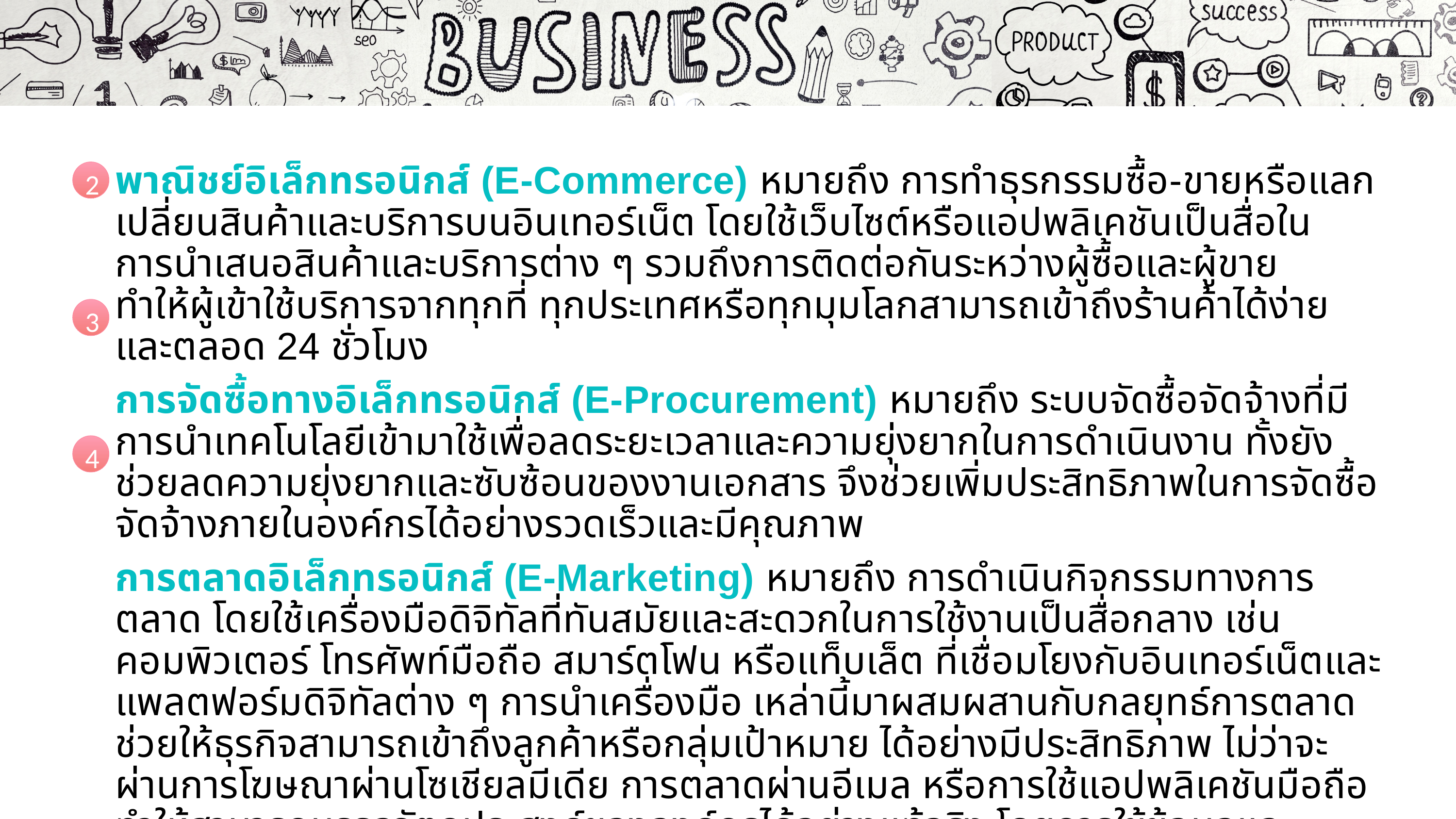

1
เปิดไฟล์สไลด์ที่ต้องการพิมพ์ จากนั้นคลิกที่แท็บเมนู File (ไฟล์)4Print (พิมพ์)
ในส่วนของ Settings (การตั้งค่า) ให้กำหนดตัวเลือกต่าง ๆ ก่อนการพิมพ์ตามต้องการ
เมื่อคลิกที่ปุ่ม Print All Slides จะปรากฏตัวเลือกของรูปแบบในการสั่งพิมพ์แผ่นสไลด์
2
3
พาณิชย์อิเล็กทรอนิกส์ (E-Commerce) หมายถึง การทำธุรกรรมซื้อ-ขายหรือแลกเปลี่ยนสินค้าและบริการบนอินเทอร์เน็ต โดยใช้เว็บไซต์หรือแอปพลิเคชันเป็นสื่อในการนำเสนอสินค้าและบริการต่าง ๆ รวมถึงการติดต่อกันระหว่างผู้ซื้อและผู้ขาย
ทำให้ผู้เข้าใช้บริการจากทุกที่ ทุกประเทศหรือทุกมุมโลกสามารถเข้าถึงร้านค้าได้ง่ายและตลอด 24 ชั่วโมง
การจัดซื้อทางอิเล็กทรอนิกส์ (E-Procurement) หมายถึง ระบบจัดซื้อจัดจ้างที่มีการนำเทคโนโลยีเข้ามาใช้เพื่อลดระยะเวลาและความยุ่งยากในการดำเนินงาน ทั้งยังช่วยลดความยุ่งยากและซับซ้อนของงานเอกสาร จึงช่วยเพิ่มประสิทธิภาพในการจัดซื้อจัดจ้างภายในองค์กรได้อย่างรวดเร็วและมีคุณภาพ
การตลาดอิเล็กทรอนิกส์ (E-Marketing) หมายถึง การดำเนินกิจกรรมทางการตลาด โดยใช้เครื่องมือดิจิทัลที่ทันสมัยและสะดวกในการใช้งานเป็นสื่อกลาง เช่น คอมพิวเตอร์ โทรศัพท์มือถือ สมาร์ตโฟน หรือแท็บเล็ต ที่เชื่อมโยงกับอินเทอร์เน็ตและแพลตฟอร์มดิจิทัลต่าง ๆ การนำเครื่องมือ เหล่านี้มาผสมผสานกับกลยุทธ์การตลาดช่วยให้ธุรกิจสามารถเข้าถึงลูกค้าหรือกลุ่มเป้าหมาย ได้อย่างมีประสิทธิภาพ ไม่ว่าจะผ่านการโฆษณาผ่านโซเชียลมีเดีย การตลาดผ่านอีเมล หรือการใช้แอปพลิเคชันมือถือ ทำให้สามารถบรรลุวัตถุประสงค์ขององค์กรได้อย่างแท้จริง โดยการใช้ข้อมูลและเทคโนโลยีในการประมวลผลพฤติกรรมผู้บริโภค เพื่อปรับกลยุทธ์การตลาดให้มีความเฉพาะเจาะจงและตอบสนองความต้องการของลูกค้าได้อย่างมีประสิทธิภาพมากขึ้น
2
3
4

ความเรียบง่าย
1

แบบอักษร
6

มีความคงตัว
2

เนื้อหาและจุดนำข้อความ
7

ใช้ความสมดุล
3

เลือกใช้กราฟิกอย่างระมัดระวัง
8
ธนาคารพาณิชย์ (Commercial Bank) เป็นสถาบันการเงินหลักที่รับฝากเงินจากประชาชนและภาคธุรกิจ และนำเงินไปปล่อยสินเชื่อหรือให้บริการทางการเงินอื่น ๆ เช่น บริการโอนเงิน บัตรเครดิต และการลงทุน ตัวอย่างของธนาคารพาณิชย์ในประเทศไทย ได้แก่ ธนาคารกรุงเทพ (Bangkok Bank) ธนาคารกสิกรไทย (Kasikorn Bank) ธนาคารกรุงศรีอยุธยา (Bank of Ayudhya) ซึ่งเป็นสถาบันการเงินที่มีบทบาทสำคัญต่อการระดมทุนและจัดสรรทรัพยากรในระบบเศรษฐกิจ ทำหน้าที่ระดมเงินฝากจากผู้ฝากเงินเพื่อปล่อยสินเชื่อแก่ภาคครัวเรือนและภาคธุรกิจ โดยอยู่ภายใต้การควบคุมของเจ้าหน้าที่ทางการเงินของรัฐบาล คือ ธนาคารกลาง เพื่อป้องกันไม่ให้เกิดความเสียหายต่อระบบเศรษฐกิจของประเทศ

มีแนวคิดเดียวในสไลด์แต่ละแผ่น
4

ความคมชัด (resolution) ของภาพ
9

สร้างความกลมกลืน
5

เลือกต้นแบบสไลด์และแบบอักษรที่เหมาะสมกับอุปกรณ์ร่วม

10